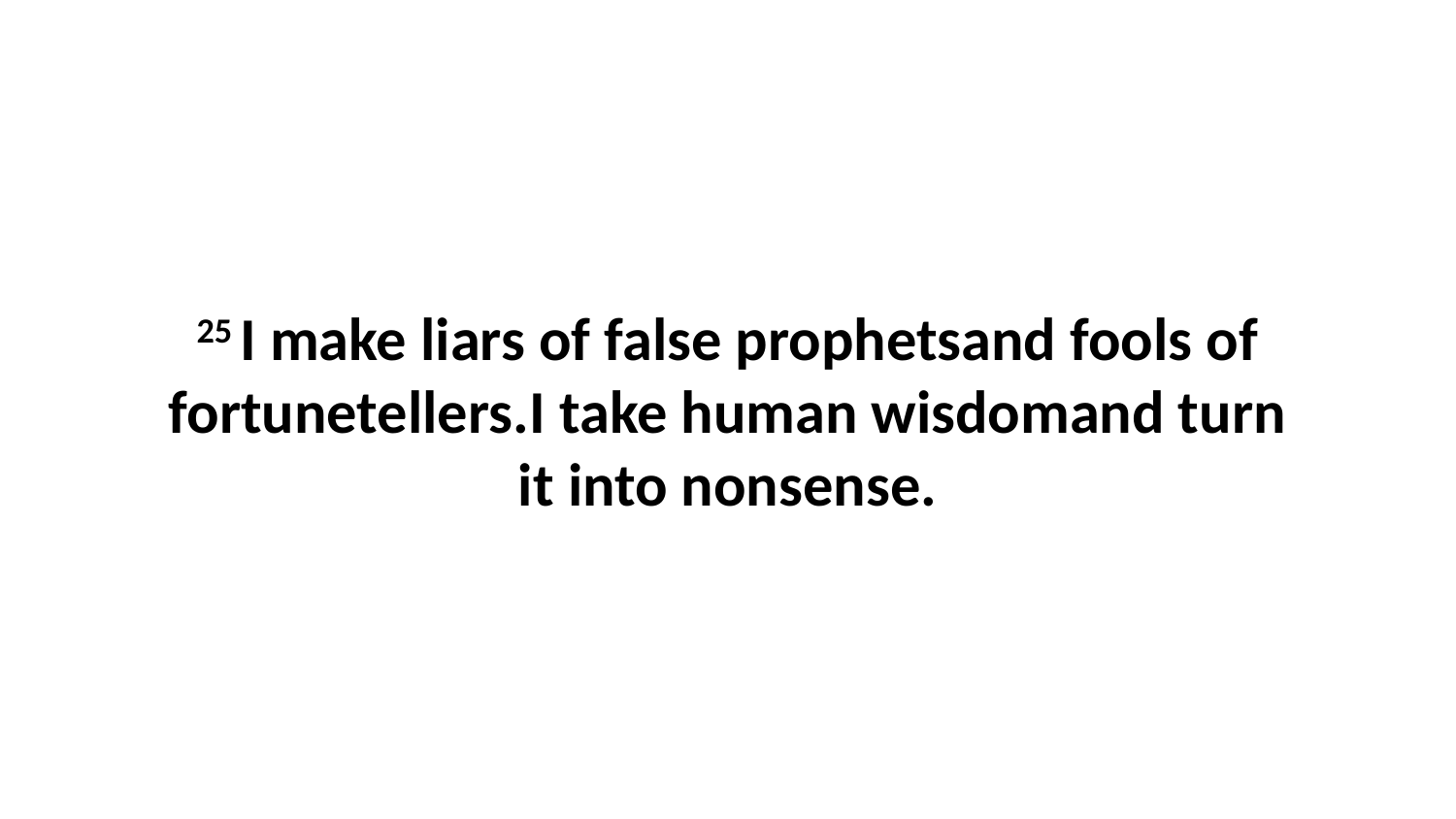

25 I make liars of false prophetsand fools of fortunetellers.I take human wisdomand turn it into nonsense.